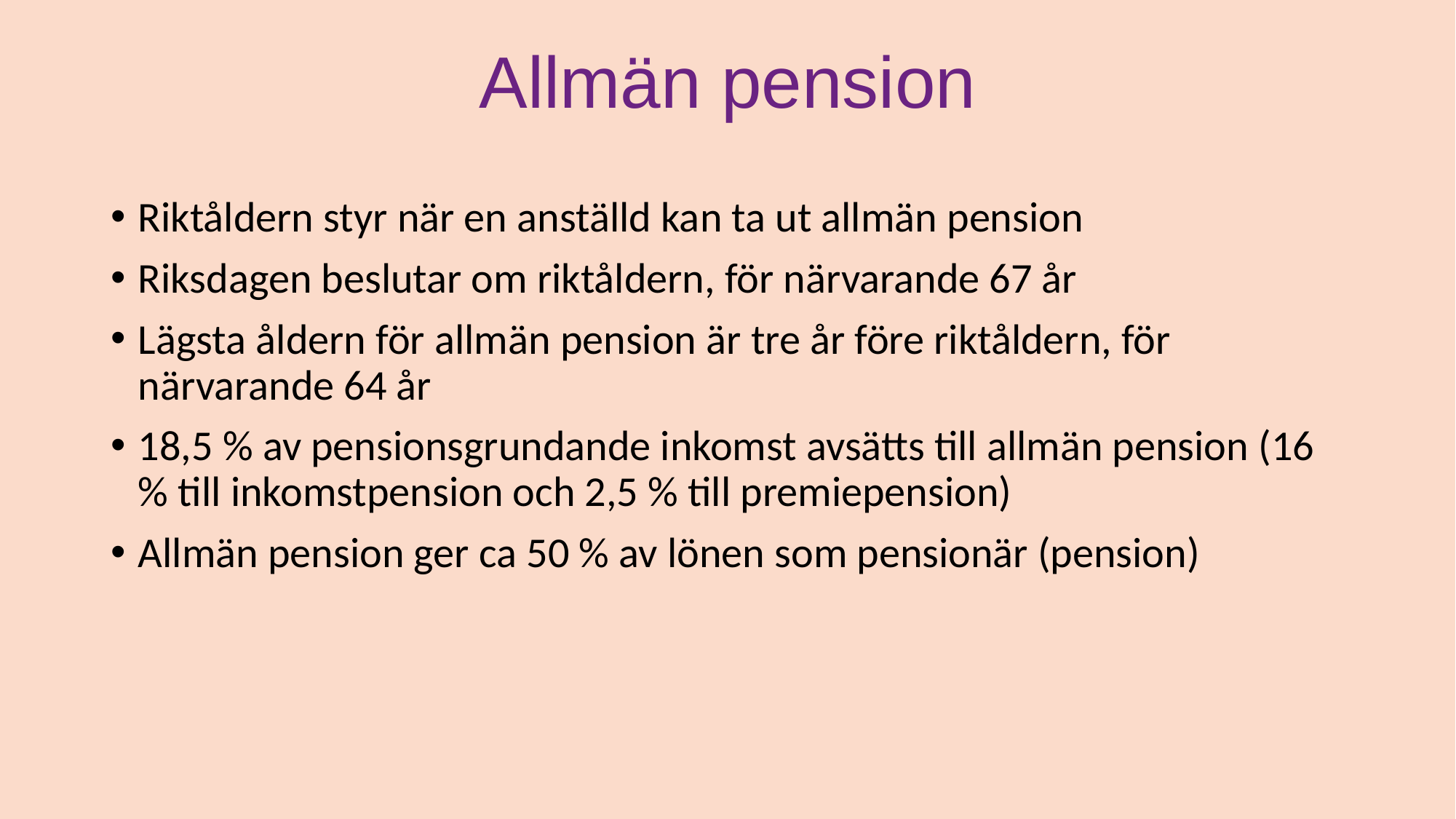

# Allmän pension
Riktåldern styr när en anställd kan ta ut allmän pension
Riksdagen beslutar om riktåldern, för närvarande 67 år
Lägsta åldern för allmän pension är tre år före riktåldern, för närvarande 64 år
18,5 % av pensionsgrundande inkomst avsätts till allmän pension (16 % till inkomstpension och 2,5 % till premiepension)
Allmän pension ger ca 50 % av lönen som pensionär (pension)